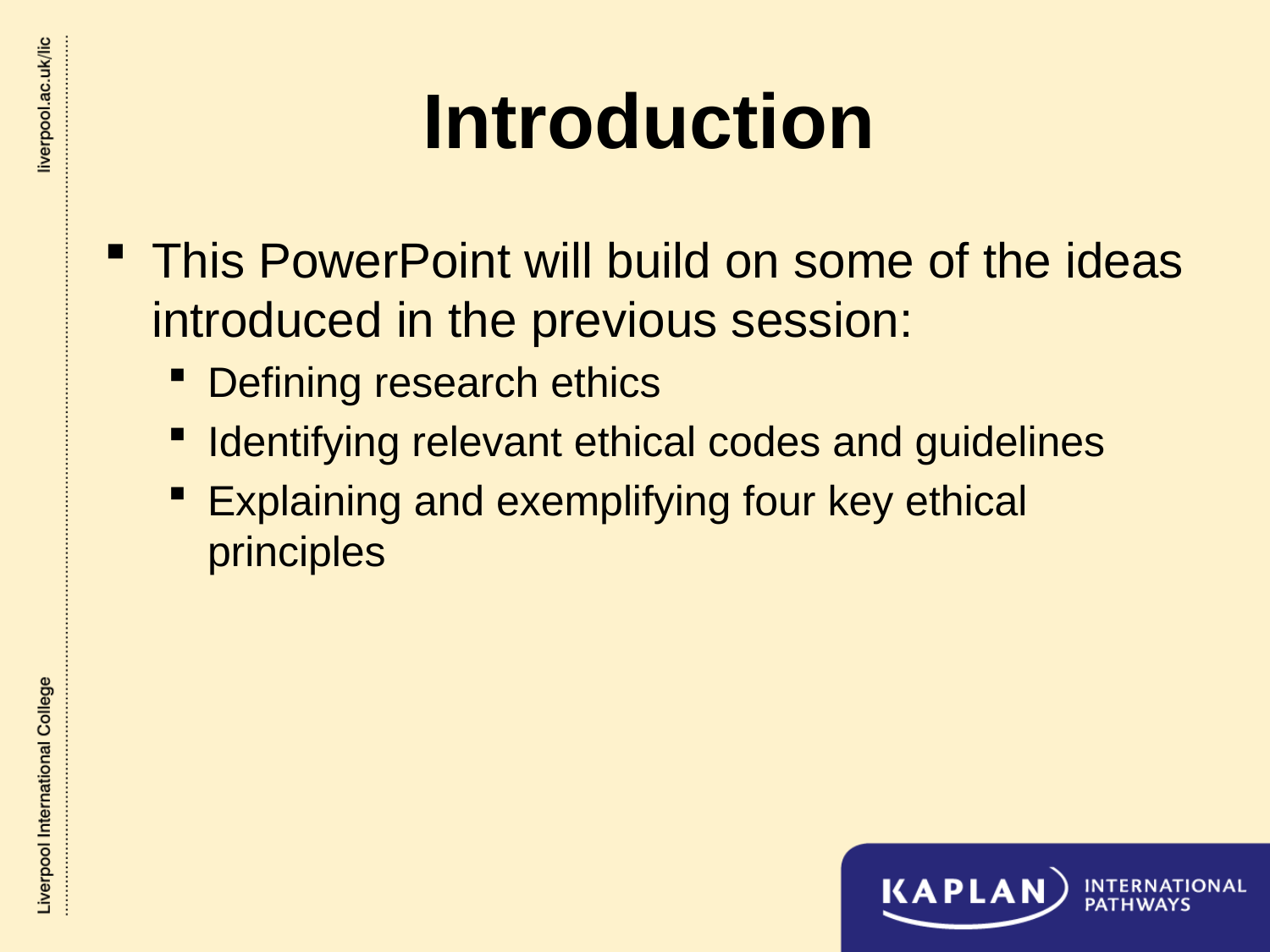

# Introduction
This PowerPoint will build on some of the ideas introduced in the previous session:
Defining research ethics
Identifying relevant ethical codes and guidelines
Explaining and exemplifying four key ethical principles